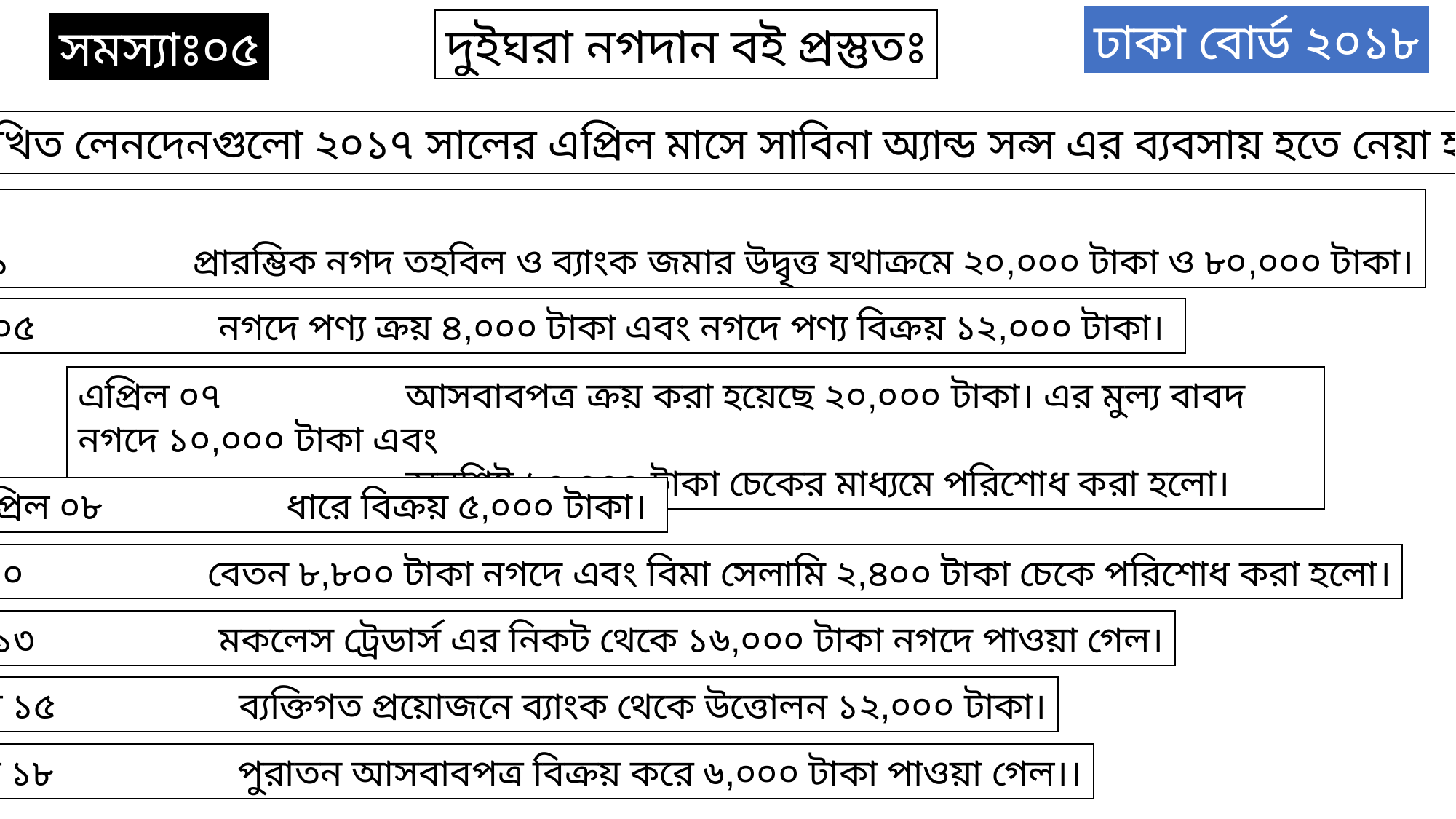

ঢাকা বোর্ড ২০১৮
দুইঘরা নগদান বই প্রস্তুতঃ
সমস্যাঃ০৫
নিম্নলিখিত লেনদেনগুলো ২০১৭ সালের এপ্রিল মাসে সাবিনা অ্যান্ড সন্স এর ব্যবসায় হতে নেয়া হয়েছেঃ
২০১৭
এপ্রিল ০১		প্রারম্ভিক নগদ তহবিল ও ব্যাংক জমার উদ্বৃত্ত যথাক্রমে ২০,০০০ টাকা ও ৮০,০০০ টাকা।
এপ্রিল ০৫		নগদে পণ্য ক্রয় ৪,০০০ টাকা এবং নগদে পণ্য বিক্রয় ১২,০০০ টাকা।
এপ্রিল ০৭		আসবাবপত্র ক্রয় করা হয়েছে ২০,০০০ টাকা। এর মুল্য বাবদ নগদে ১০,০০০ টাকা এবং
	 		অবশিষ্ট ১০,০০০ টাকা চেকের মাধ্যমে পরিশোধ করা হলো।
এপ্রিল ০৮		ধারে বিক্রয় ৫,০০০ টাকা।
এপ্রিল ১০		বেতন ৮,৮০০ টাকা নগদে এবং বিমা সেলামি ২,৪০০ টাকা চেকে পরিশোধ করা হলো।
এপ্রিল ১৩		মকলেস ট্রেডার্স এর নিকট থেকে ১৬,০০০ টাকা নগদে পাওয়া গেল।
এপ্রিল ১৫		ব্যক্তিগত প্রয়োজনে ব্যাংক থেকে উত্তোলন ১২,০০০ টাকা।
এপ্রিল ১৮		পুরাতন আসবাবপত্র বিক্রয় করে ৬,০০০ টাকা পাওয়া গেল।।